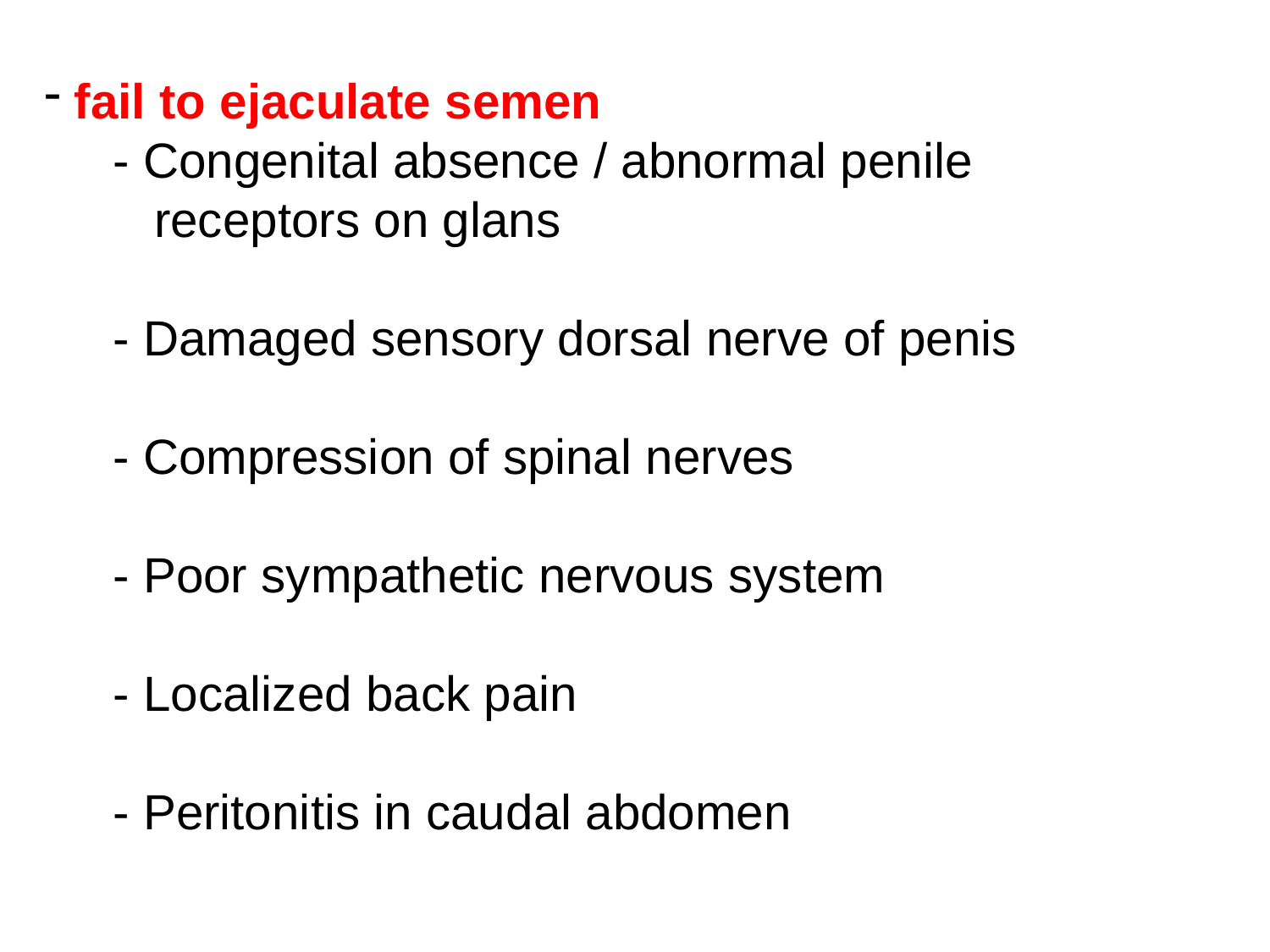

fail to ejaculate semen
     - Congenital absence / abnormal penile
        receptors on glans

     - Damaged sensory dorsal nerve of penis

     - Compression of spinal nerves

     - Poor sympathetic nervous system

     - Localized back pain

     - Peritonitis in caudal abdomen